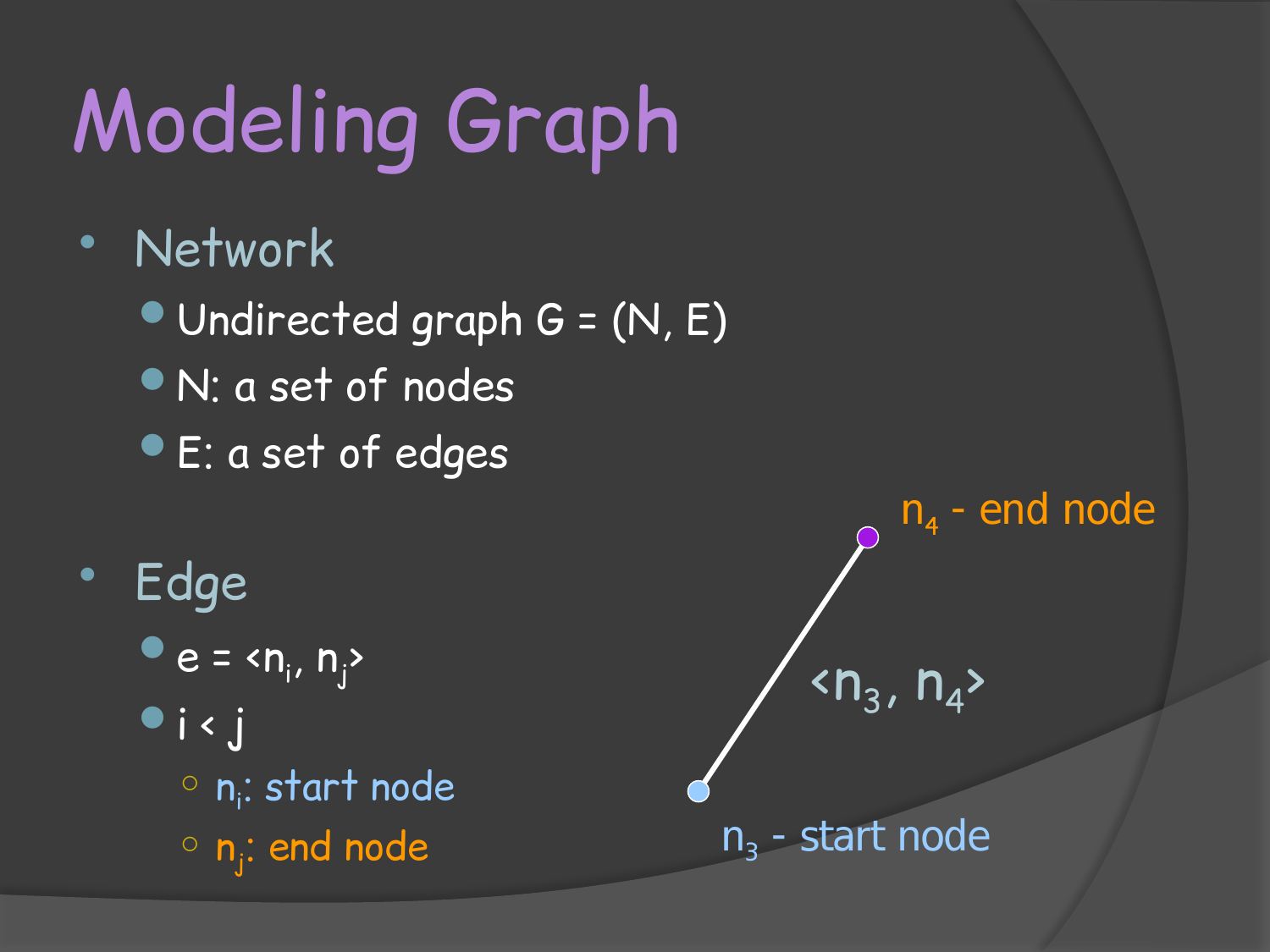

# Modeling Graph
Network
Undirected graph G = (N, E)
N: a set of nodes
E: a set of edges

Edge
e = <ni, nj>
i < j
ni: start node
nj: end node
n4 - end node

<n3, n4>
n3 - start node